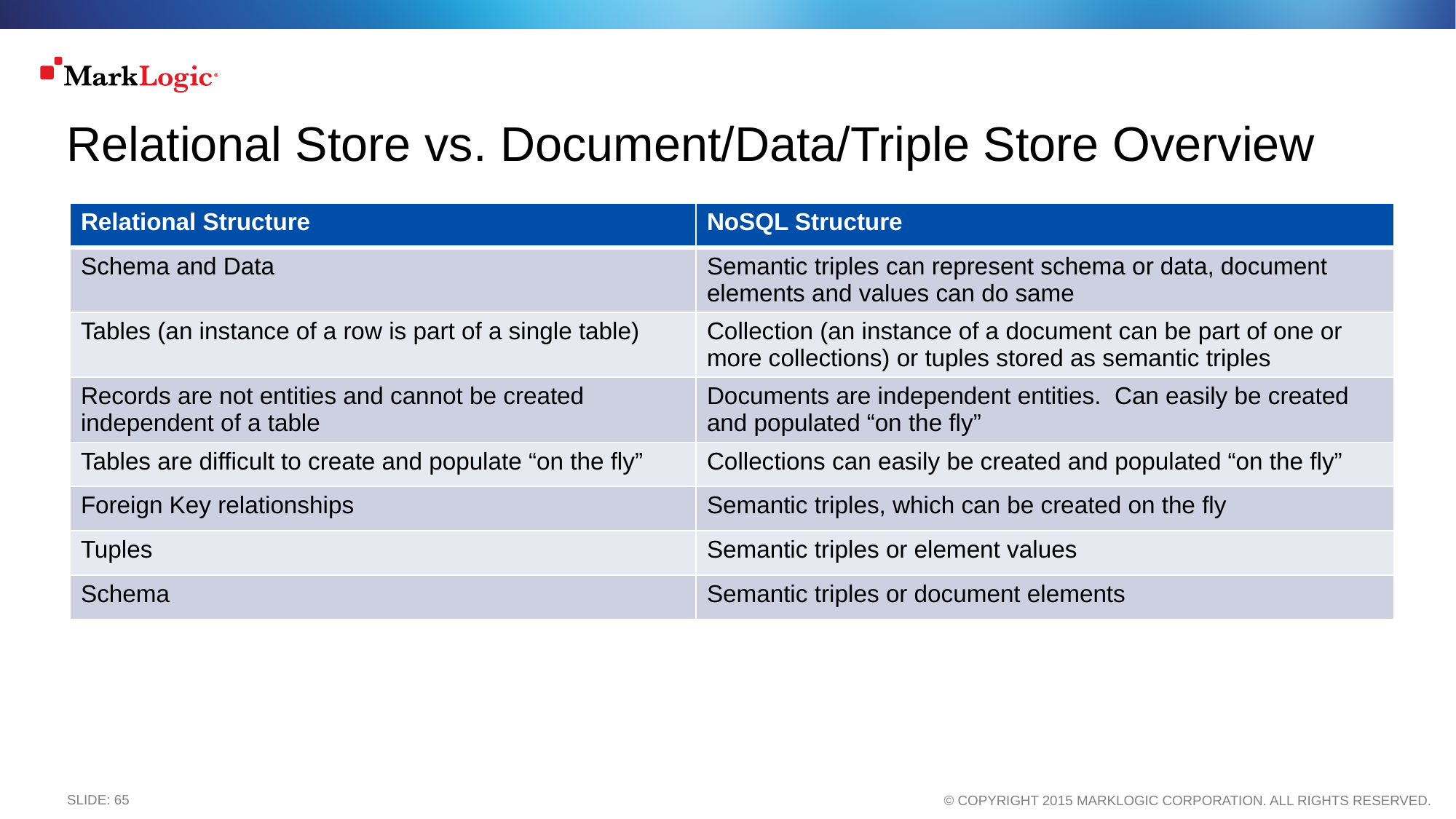

# Relational Store vs. Document/Data/Triple Store Overview
| Relational Structure | NoSQL Structure |
| --- | --- |
| Schema and Data | Semantic triples can represent schema or data, document elements and values can do same |
| Tables (an instance of a row is part of a single table) | Collection (an instance of a document can be part of one or more collections) or tuples stored as semantic triples |
| Records are not entities and cannot be created independent of a table | Documents are independent entities. Can easily be created and populated “on the fly” |
| Tables are difficult to create and populate “on the fly” | Collections can easily be created and populated “on the fly” |
| Foreign Key relationships | Semantic triples, which can be created on the fly |
| Tuples | Semantic triples or element values |
| Schema | Semantic triples or document elements |